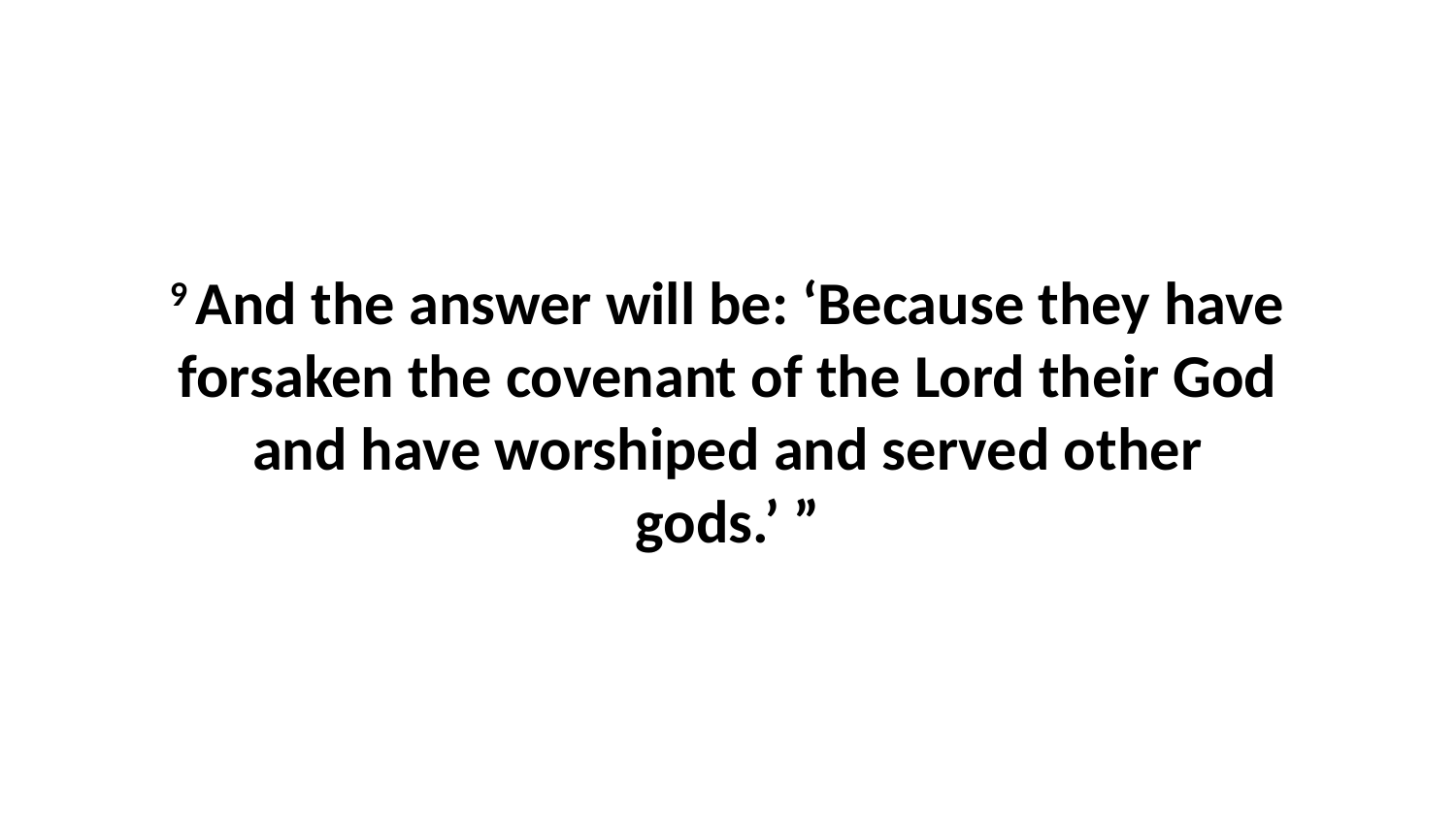

9 And the answer will be: ‘Because they have forsaken the covenant of the Lord their God and have worshiped and served other gods.’ ”